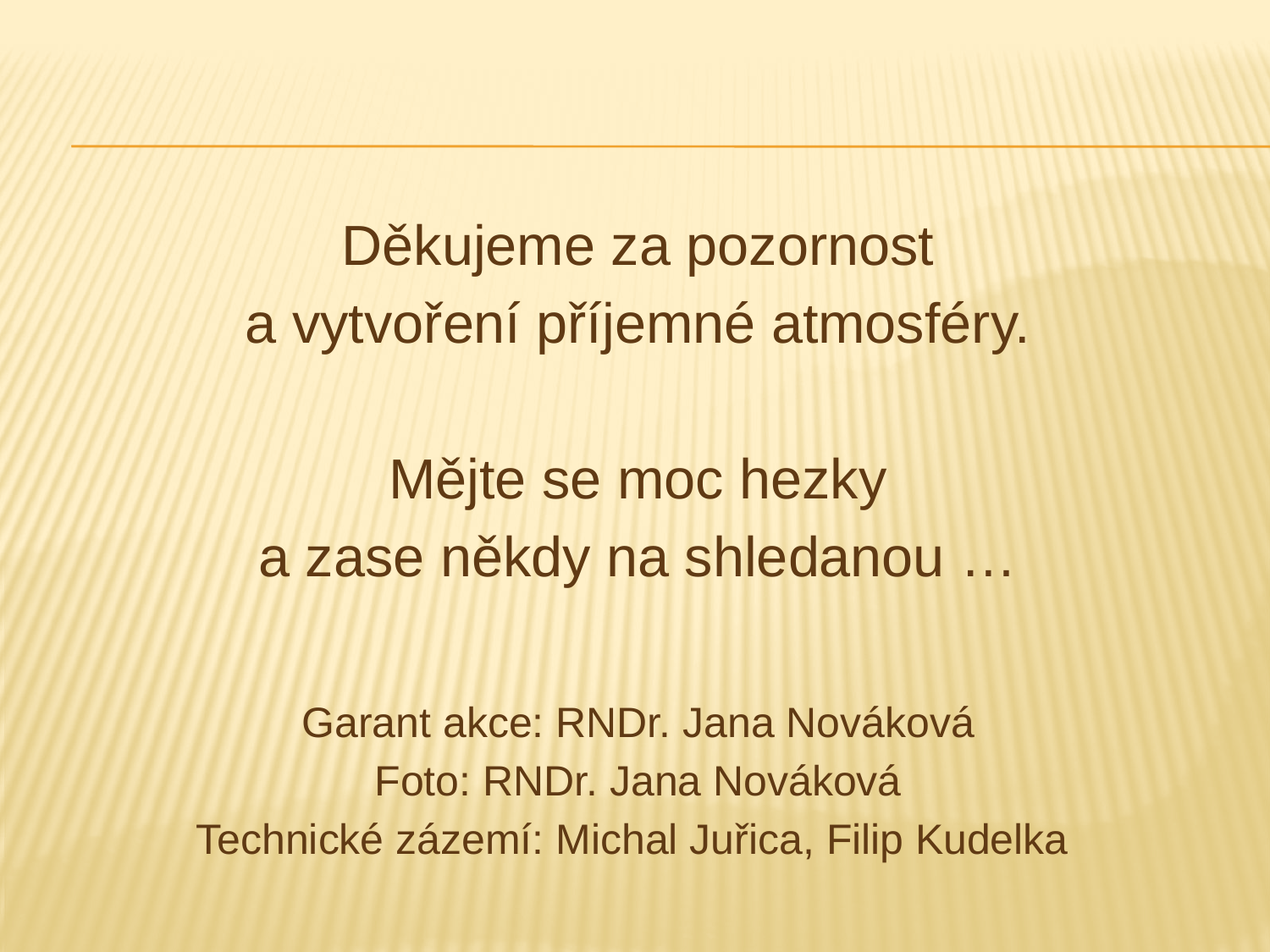

#

Děkujeme za pozornost
a vytvoření příjemné atmosféry.

Mějte se moc hezky
a zase někdy na shledanou …

Garant akce: RNDr. Jana Nováková
Foto: RNDr. Jana Nováková
Technické zázemí: Michal Juřica, Filip Kudelka